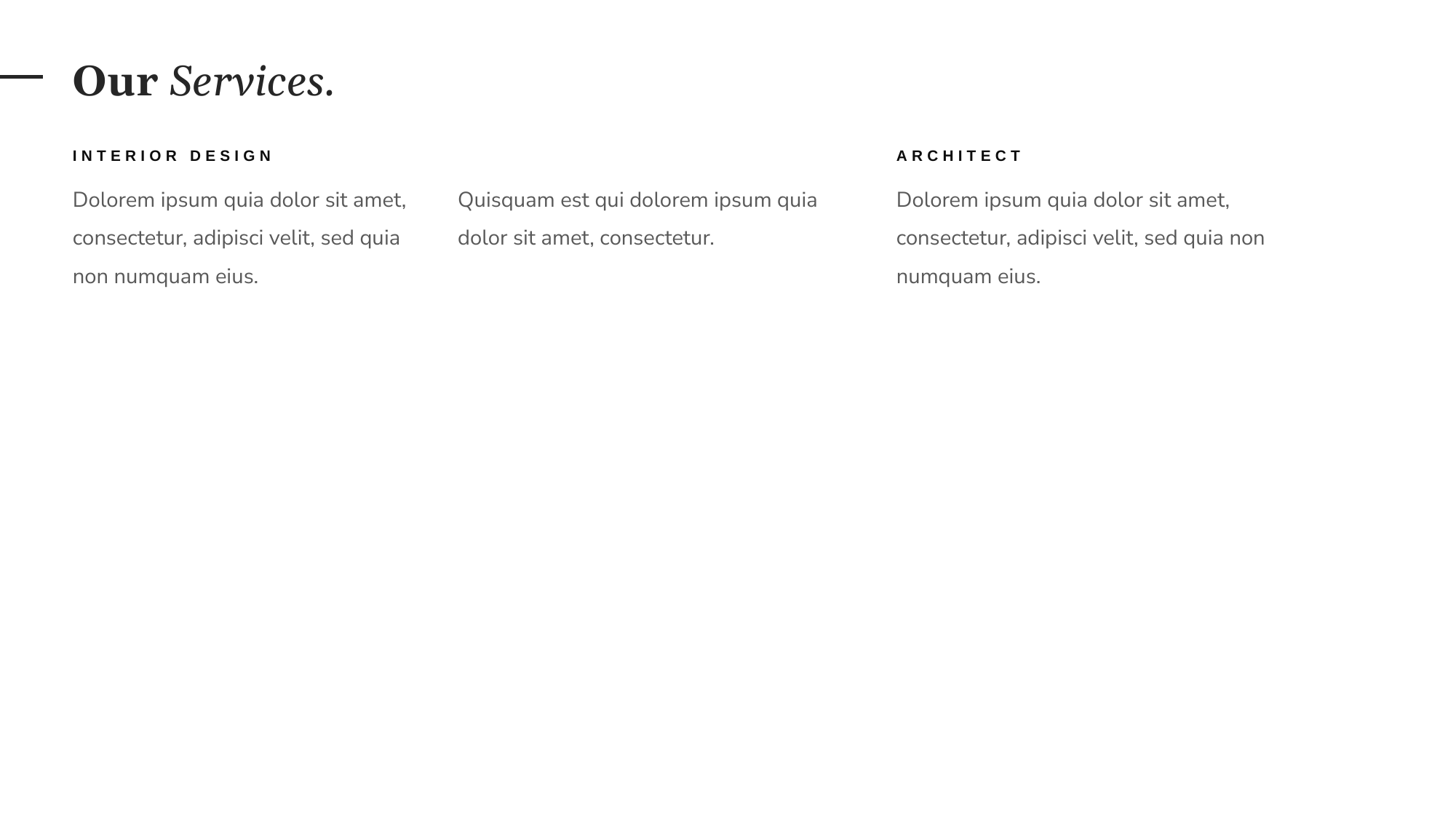

Our Services.
INTERIOR DESIGN
ARCHITECT
Dolorem ipsum quia dolor sit amet, consectetur, adipisci velit, sed quia non numquam eius.
Quisquam est qui dolorem ipsum quia dolor sit amet, consectetur.
Dolorem ipsum quia dolor sit amet, consectetur, adipisci velit, sed quia non numquam eius.